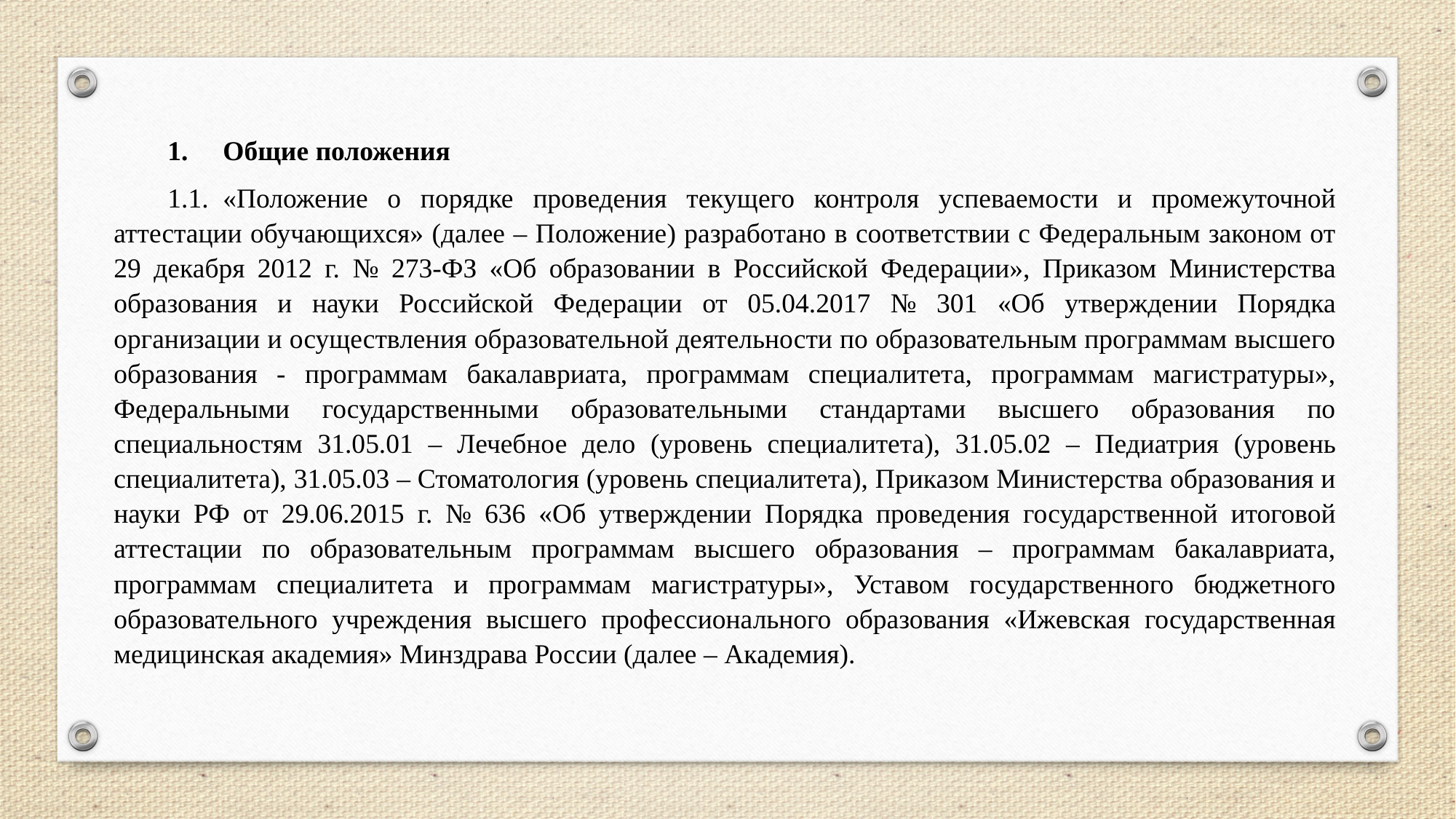

1.	Общие положения
1.1.	«Положение о порядке проведения текущего контроля успеваемости и промежуточной аттестации обучающихся» (далее – Положение) разработано в соответствии с Федеральным законом от 29 декабря 2012 г. № 273-ФЗ «Об образовании в Российской Федерации», Приказом Министерства образования и науки Российской Федерации от 05.04.2017 № 301 «Об утверждении Порядка организации и осуществления образовательной деятельности по образовательным программам высшего образования - программам бакалавриата, программам специалитета, программам магистратуры», Федеральными государственными образовательными стандартами высшего образования по специальностям 31.05.01 – Лечебное дело (уровень специалитета), 31.05.02 – Педиатрия (уровень специалитета), 31.05.03 – Стоматология (уровень специалитета), Приказом Министерства образования и науки РФ от 29.06.2015 г. № 636 «Об утверждении Порядка проведения государственной итоговой аттестации по образовательным программам высшего образования – программам бакалавриата, программам специалитета и программам магистратуры», Уставом государственного бюджетного образовательного учреждения высшего профессионального образования «Ижевская государственная медицинская академия» Минздрава России (далее – Академия).